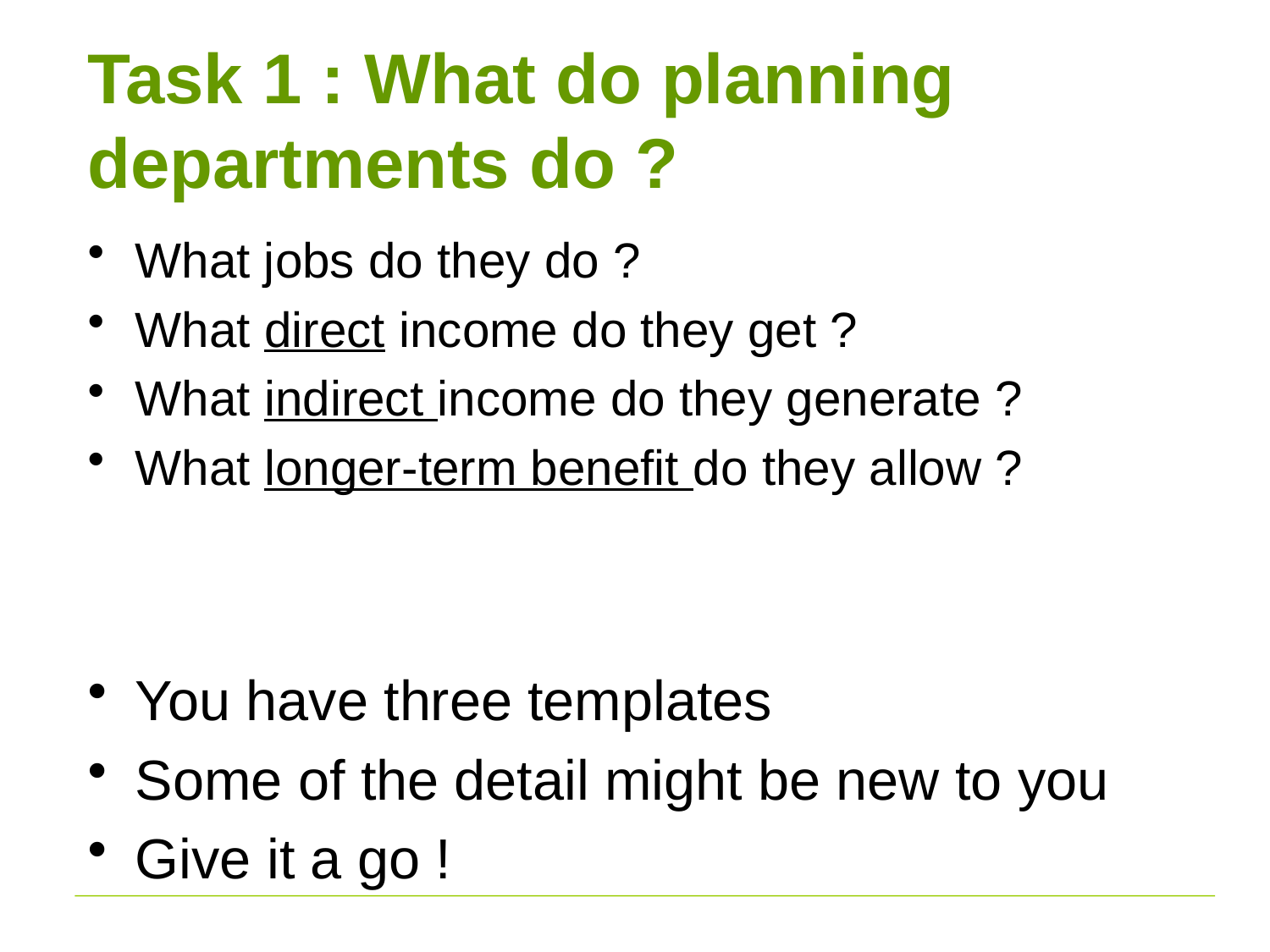

# Task 1 : What do planning departments do ?
What jobs do they do ?
What direct income do they get ?
What indirect income do they generate ?
What longer-term benefit do they allow ?

You have three templates
Some of the detail might be new to you
Give it a go !